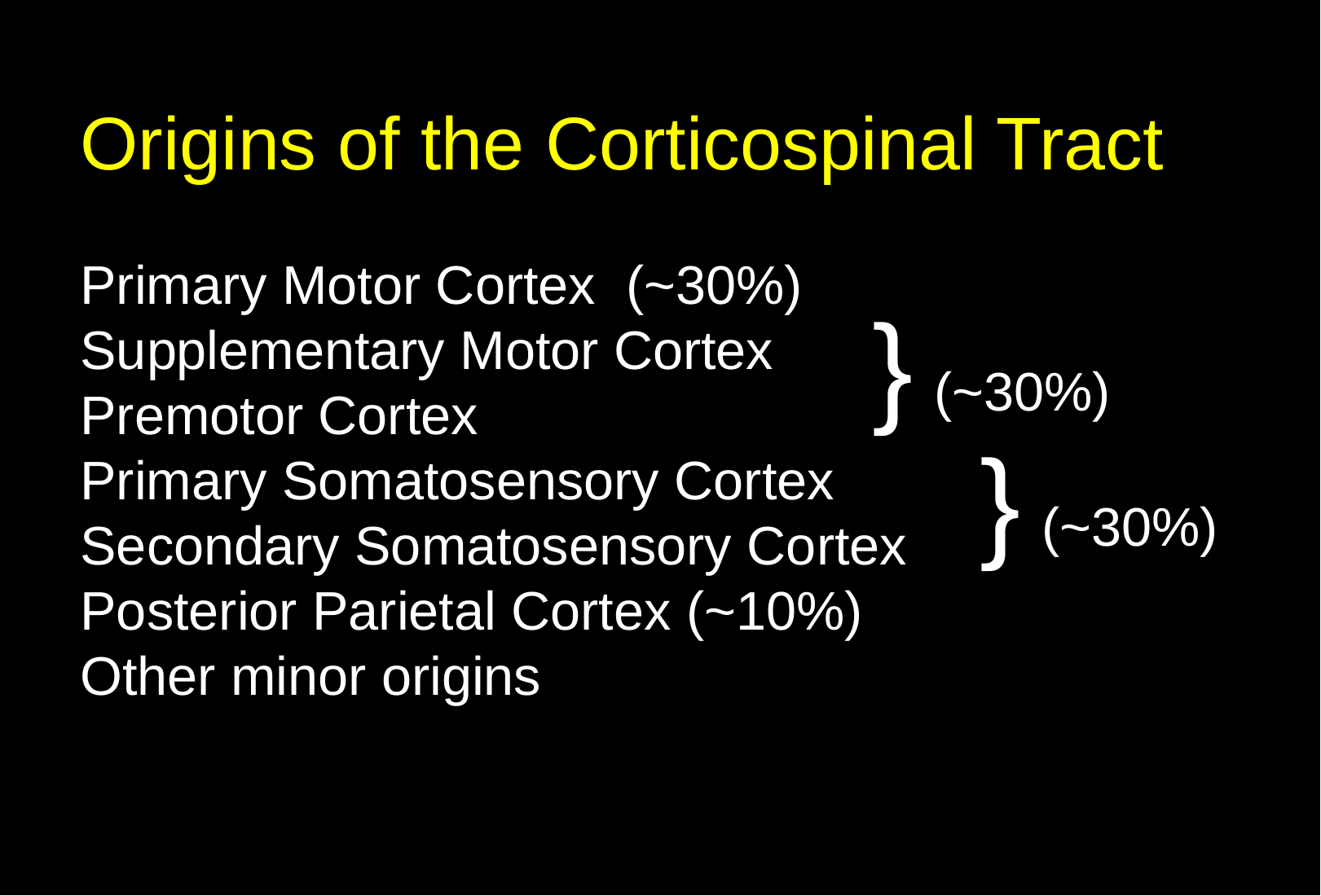

Origins of the Corticospinal Tract

Primary Motor Cortex  (~30%)
Supplementary Motor Cortex
Premotor Cortex
Primary Somatosensory Cortex
Secondary Somatosensory Cortex
Posterior Parietal Cortex (~10%)
Other minor origins

} (~30%)
} (~30%)